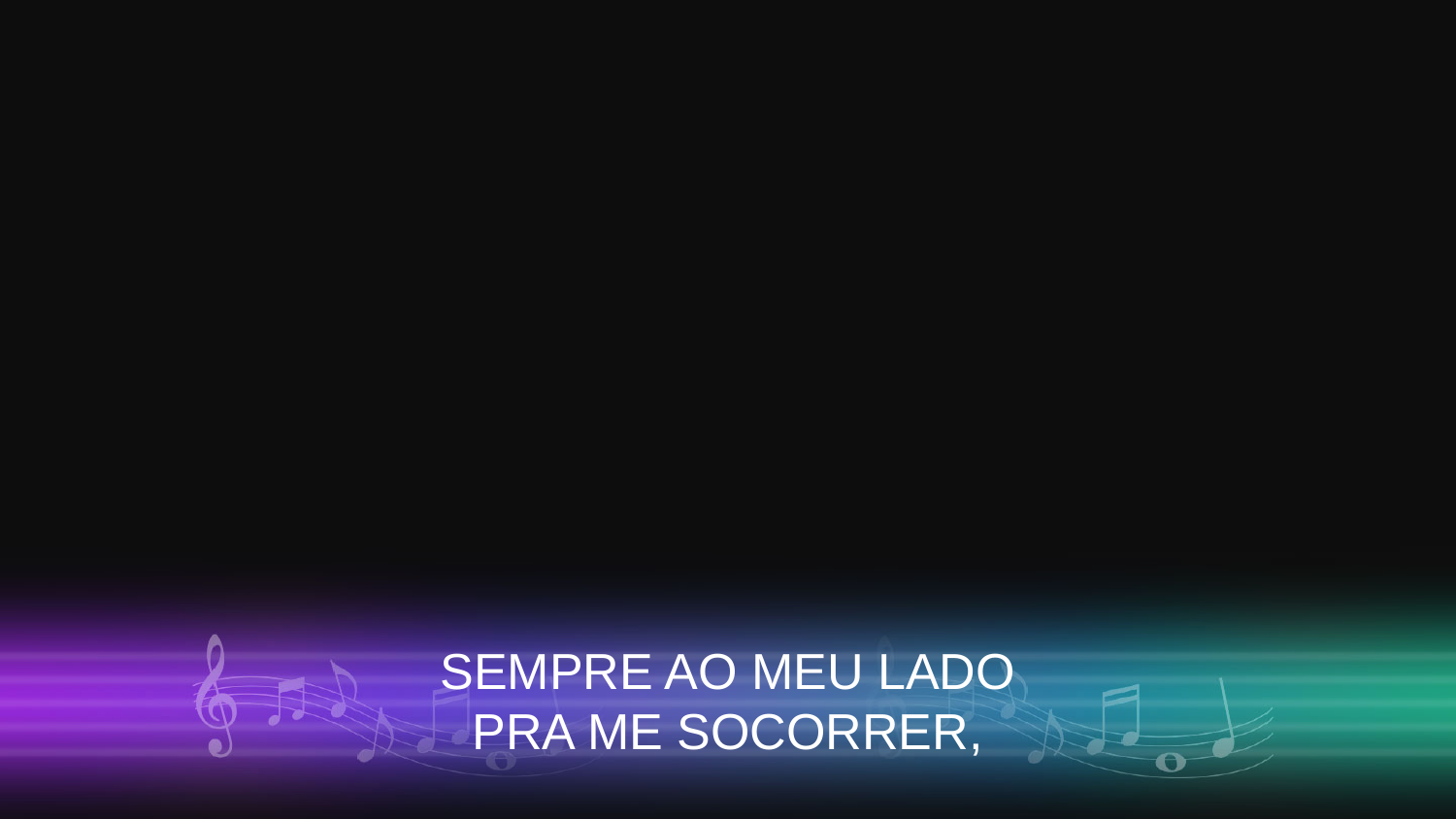

SEMPRE AO MEU LADO
PRA ME SOCORRER,